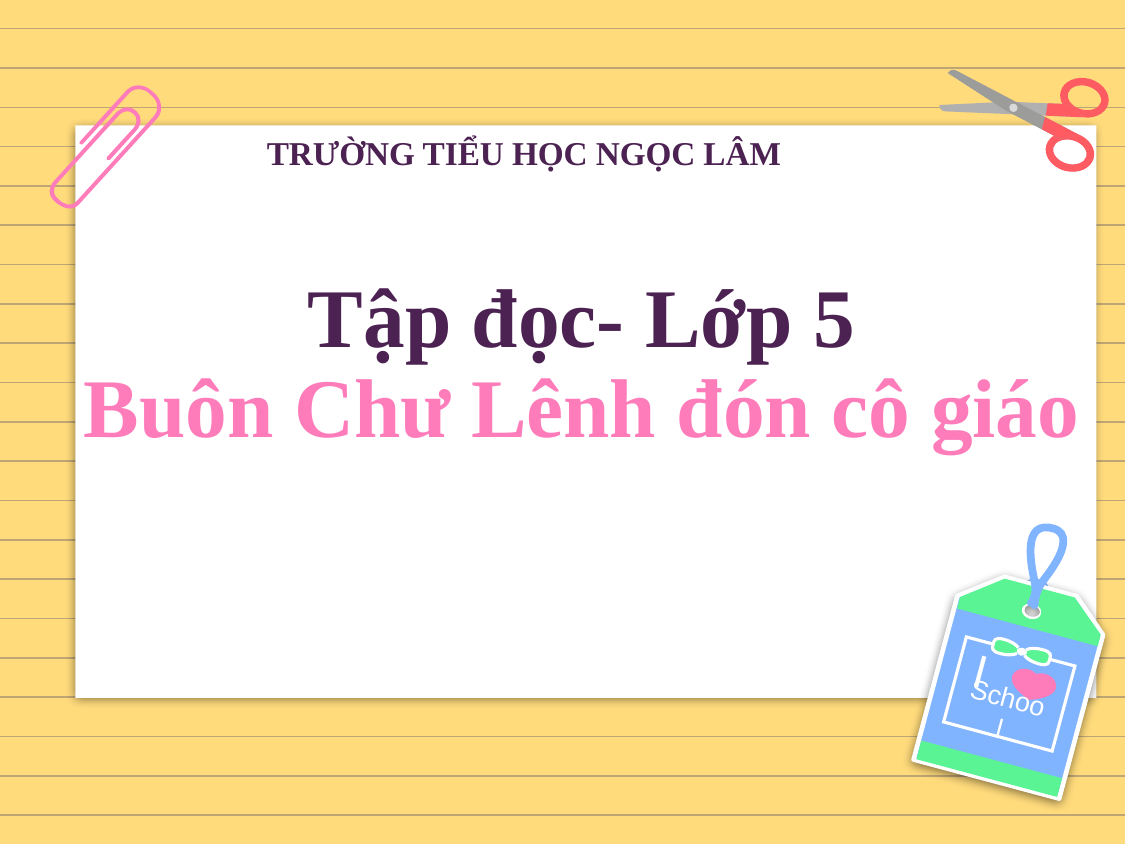

TRƯỜNG TIỂU HỌC NGỌC LÂM

# Tập đọc- Lớp 5 Buôn Chư Lênh đón cô giáo

I
School